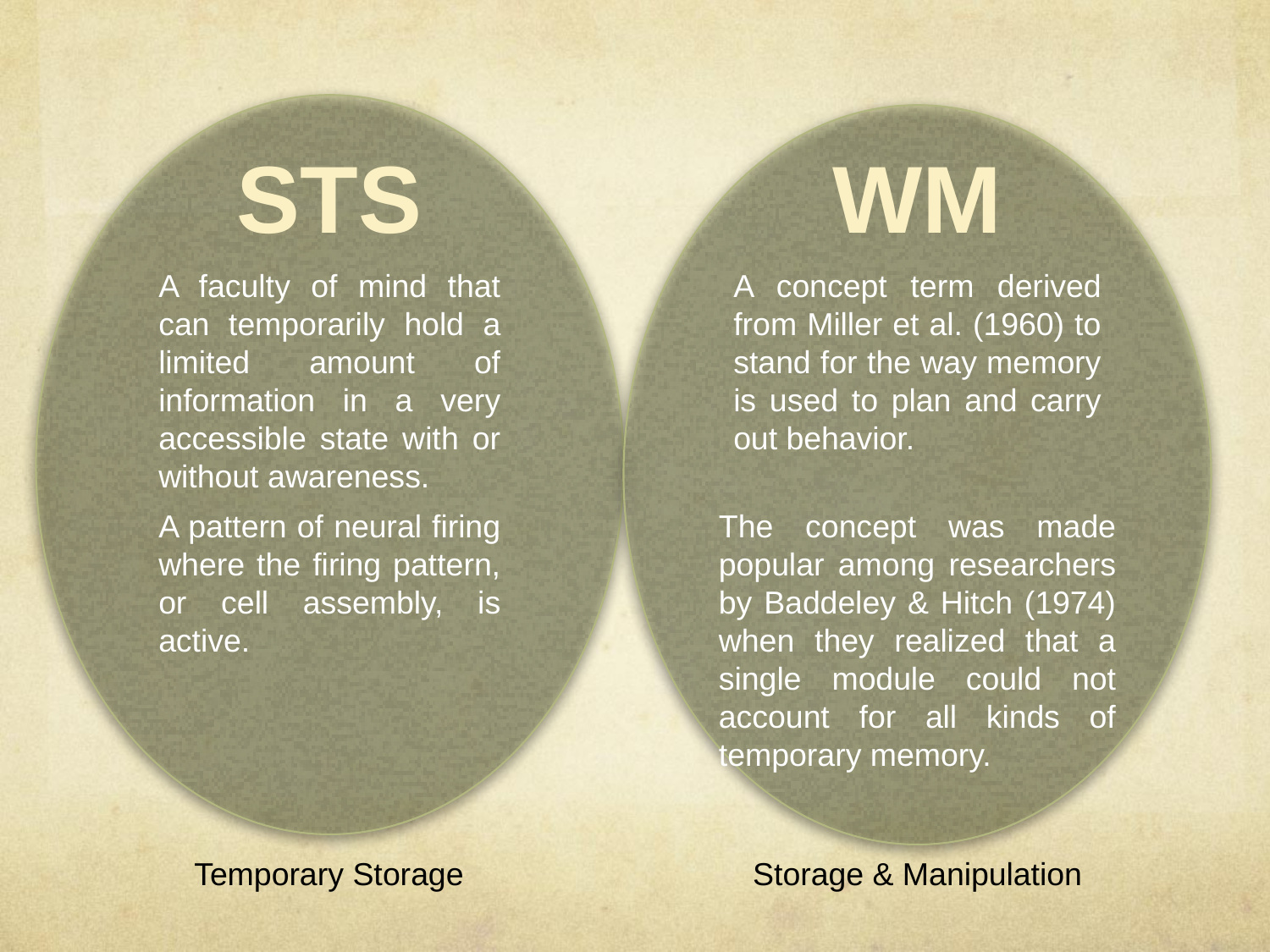

STS
WM
A faculty of mind that can temporarily hold a limited amount of information in a very accessible state with or without awareness.
A concept term derived from Miller et al. (1960) to stand for the way memory is used to plan and carry out behavior.
A pattern of neural firing where the firing pattern, or cell assembly, is active.
The concept was made popular among researchers by Baddeley & Hitch (1974) when they realized that a single module could not account for all kinds of temporary memory.
Temporary Storage
Storage & Manipulation